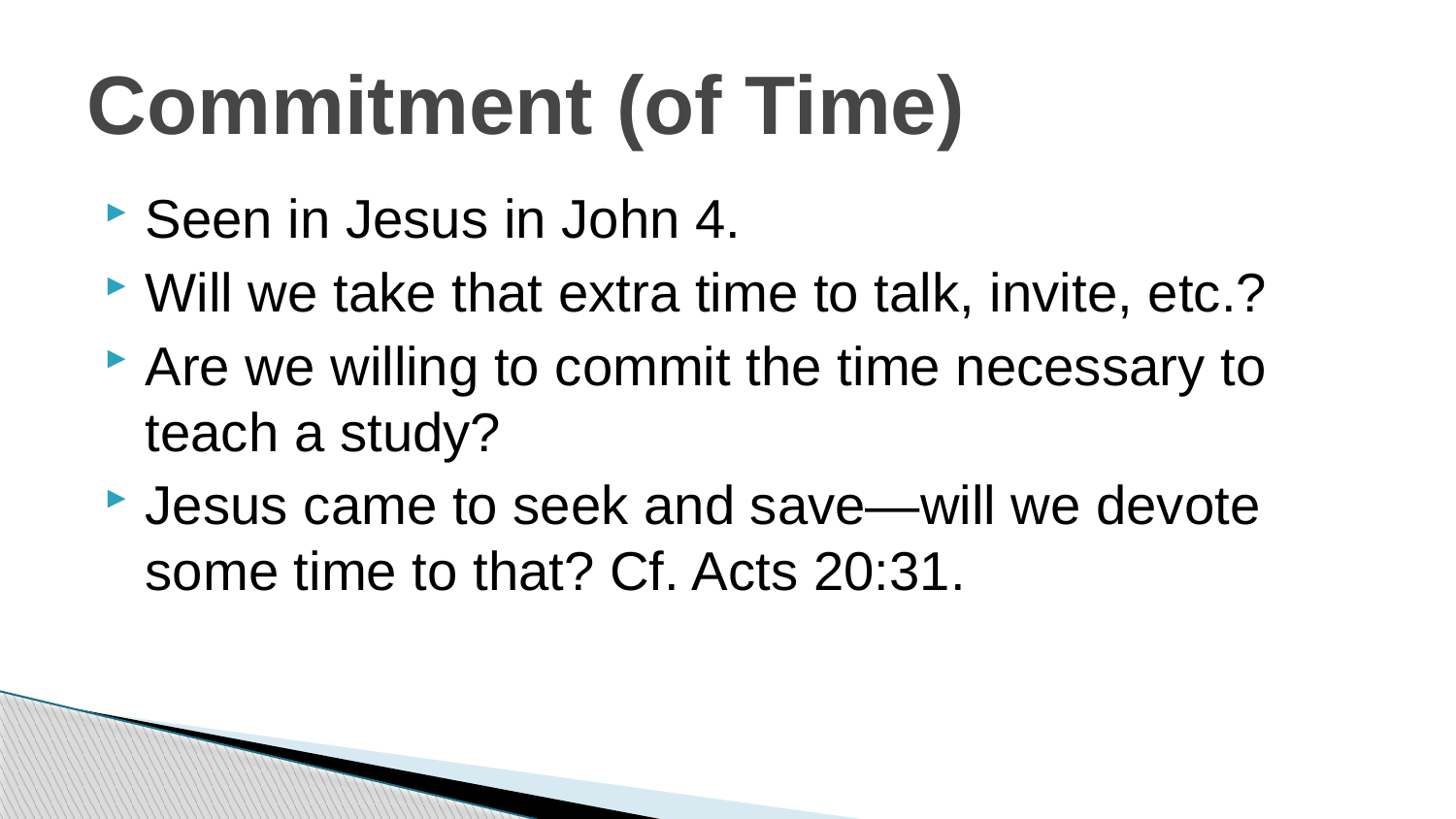

# Commitment (of Time)
Seen in Jesus in John 4.
Will we take that extra time to talk, invite, etc.?
Are we willing to commit the time necessary to teach a study?
Jesus came to seek and save—will we devote some time to that? Cf. Acts 20:31.